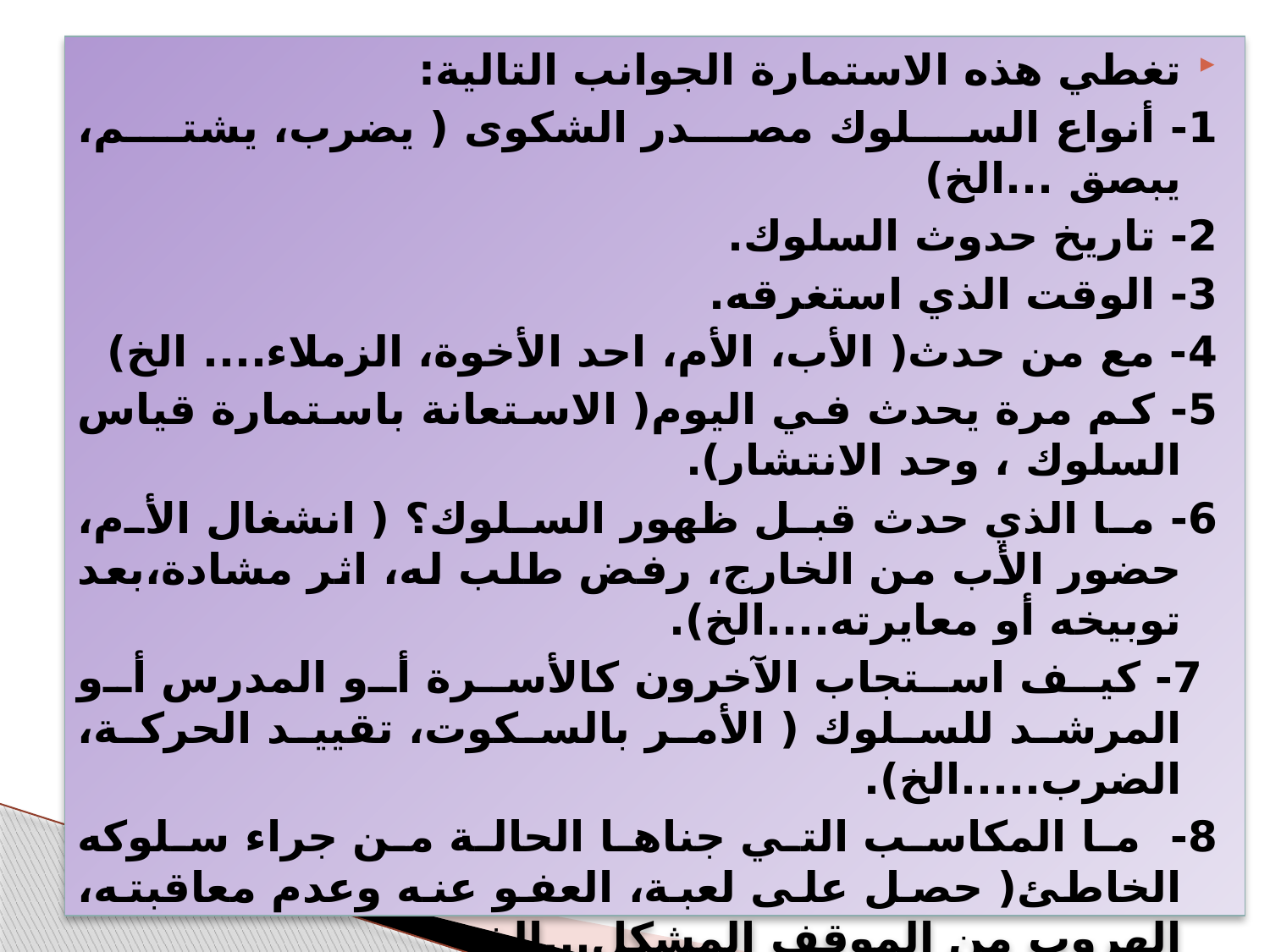

تغطي هذه الاستمارة الجوانب التالية:
1- أنواع السلوك مصدر الشكوى ( يضرب، يشتم، يبصق ...الخ)
2- تاريخ حدوث السلوك.
3- الوقت الذي استغرقه.
4- مع من حدث( الأب، الأم، احد الأخوة، الزملاء.... الخ)
5- كم مرة يحدث في اليوم( الاستعانة باستمارة قياس السلوك ، وحد الانتشار).
6- ما الذي حدث قبل ظهور السلوك؟ ( انشغال الأم، حضور الأب من الخارج، رفض طلب له، اثر مشادة،بعد توبيخه أو معايرته....الخ).
 7- كيف استجاب الآخرون كالأسرة أو المدرس أو المرشد للسلوك ( الأمر بالسكوت، تقييد الحركة، الضرب.....الخ).
8-  ما المكاسب التي جناها الحالة من جراء سلوكه الخاطئ( حصل على لعبة، العفو عنه وعدم معاقبته، الهروب من الموقف المشكل...الخ
9- ملاحظات أخرى ترتبط بظهور السلوك( غيرة، صراع بين الابويين، طلاق....الخ).